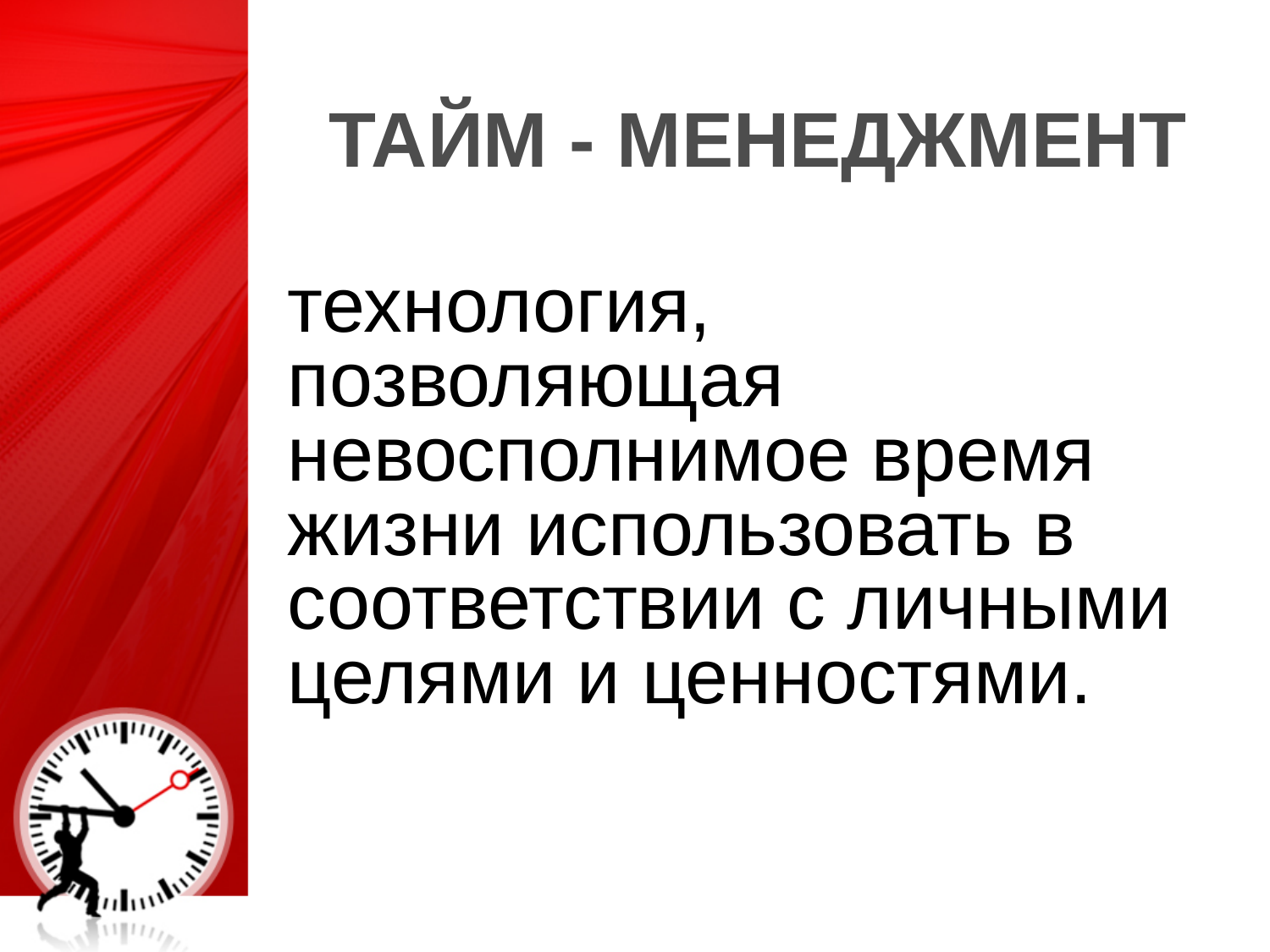

# ТАЙМ - МЕНЕДЖМЕНТ
технология, позволяющая невосполнимое время жизни использовать в соответствии с личными целями и ценностями.